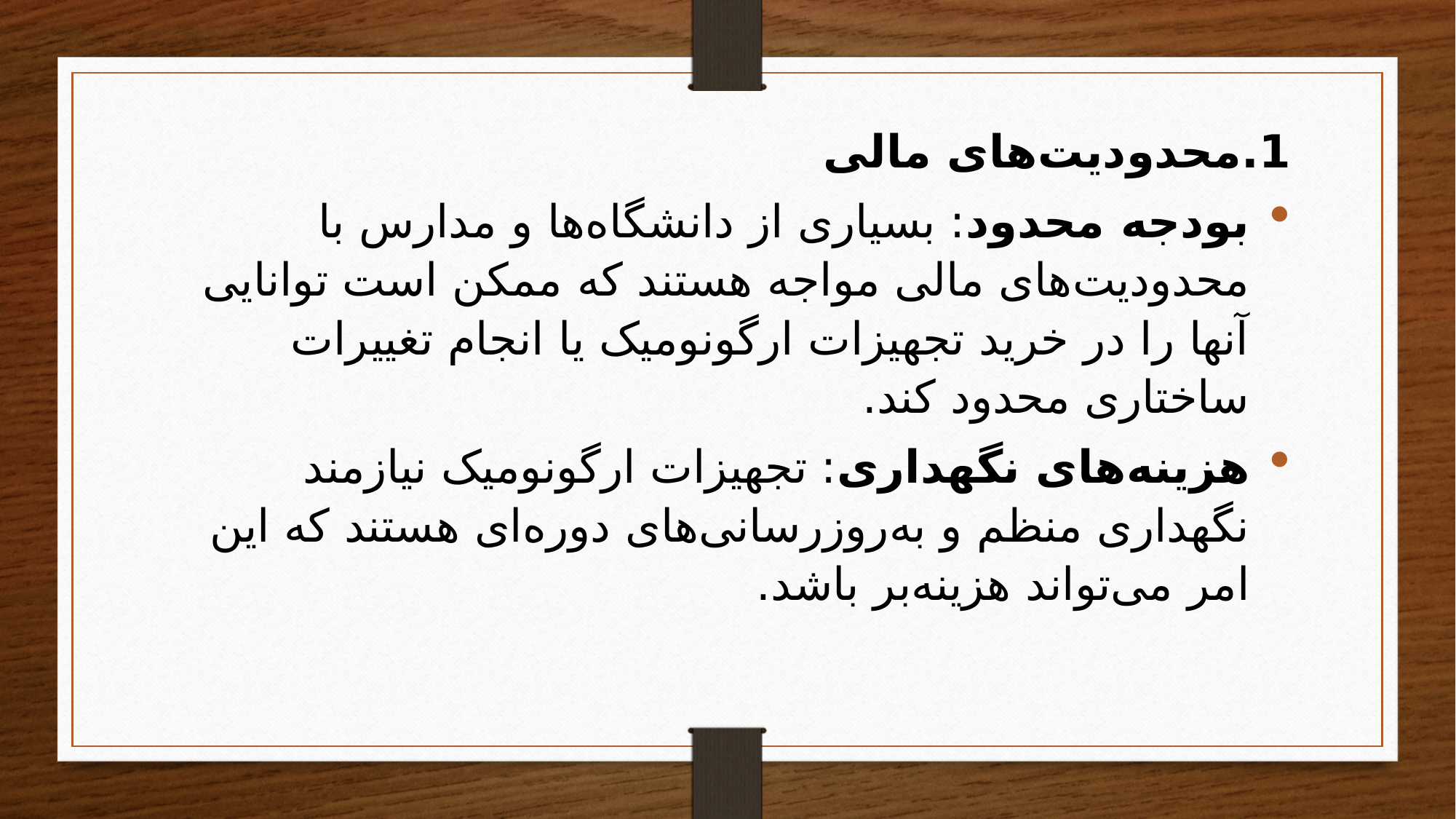

1.محدودیت‌های مالی
بودجه محدود: بسیاری از دانشگاه‌ها و مدارس با محدودیت‌های مالی مواجه هستند که ممکن است توانایی آنها را در خرید تجهیزات ارگونومیک یا انجام تغییرات ساختاری محدود کند.
هزینه‌های نگهداری: تجهیزات ارگونومیک نیازمند نگهداری منظم و به‌روزرسانی‌های دوره‌ای هستند که این امر می‌تواند هزینه‌بر باشد.